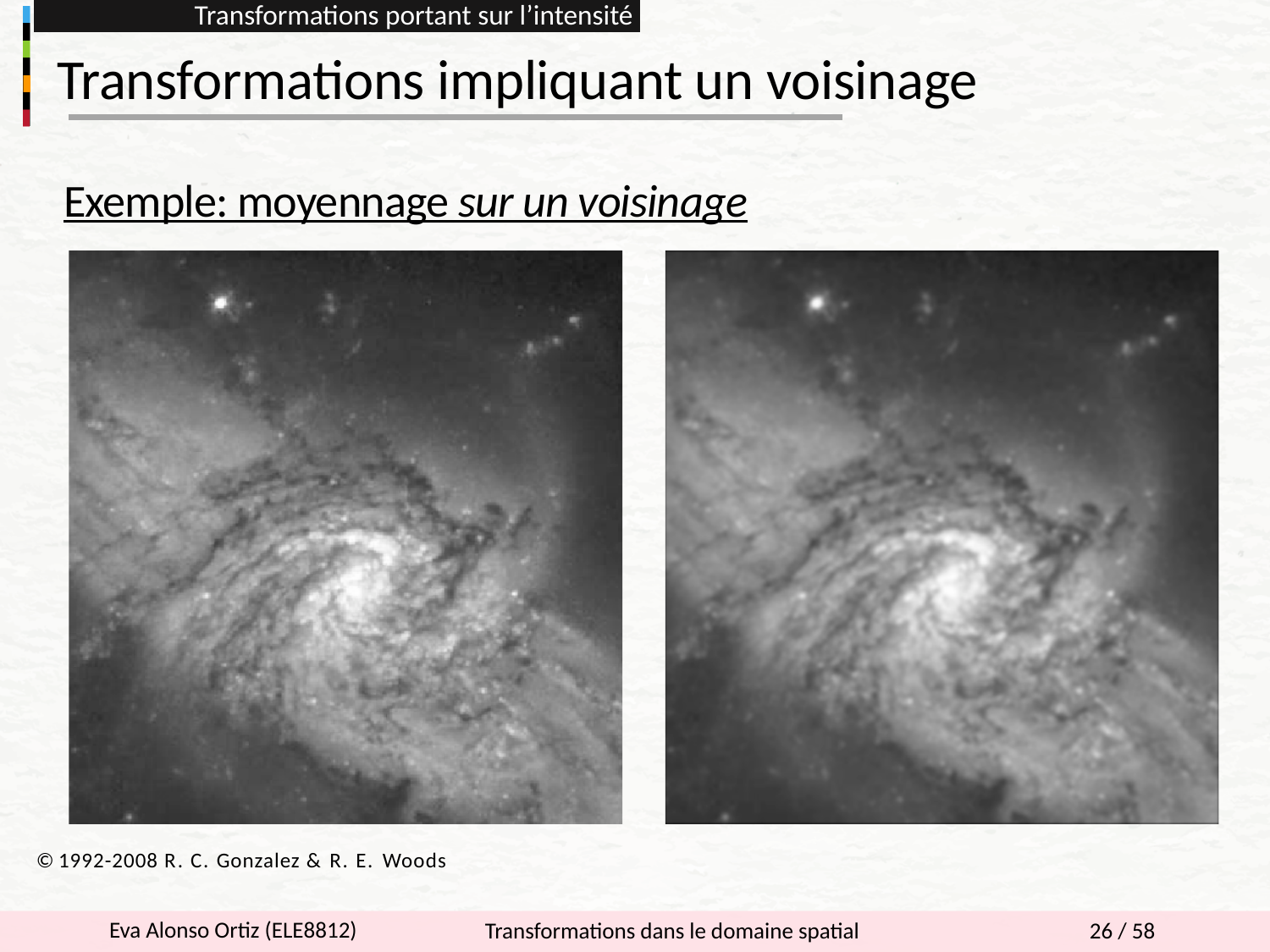

Transformations portant sur l’intensité

Transformations impliquant un voisinage
# Exemple: moyennage sur un voisinage

© 1992-2008 R. C. Gonzalez & R. E. Woods